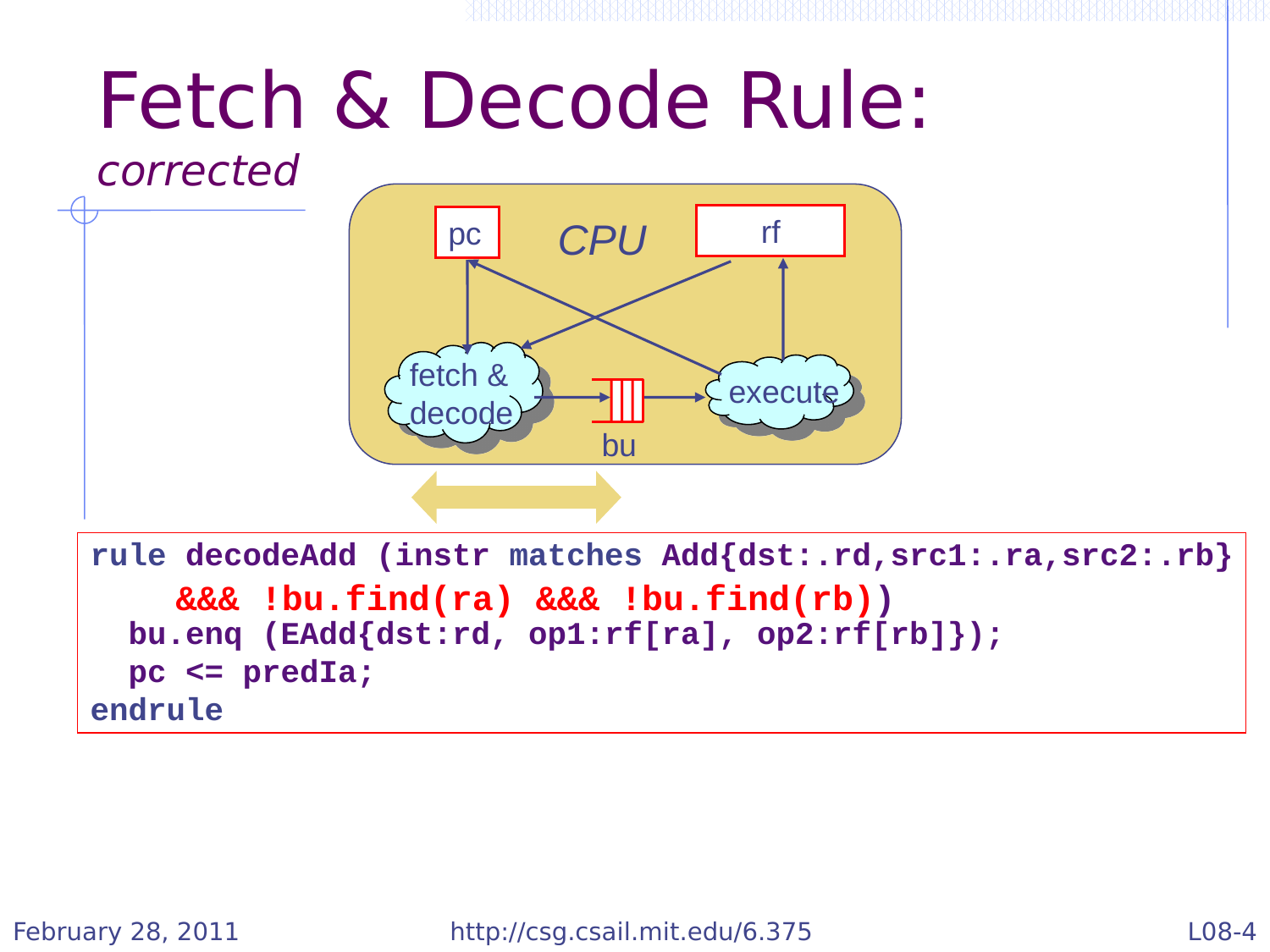

# Fetch & Decode Rule: corrected

rf
pc
CPU

fetch & decode

execute

bu

rule decodeAdd (instr matches Add{dst:.rd,src1:.ra,src2:.rb}

  bu.enq (EAdd{dst:rd, op1:rf[ra], op2:rf[rb]});
  pc <= predIa;
endrule
&&& !bu.find(ra) &&& !bu.find(rb))
February 28, 2011
http://csg.csail.mit.edu/6.375
L08-4